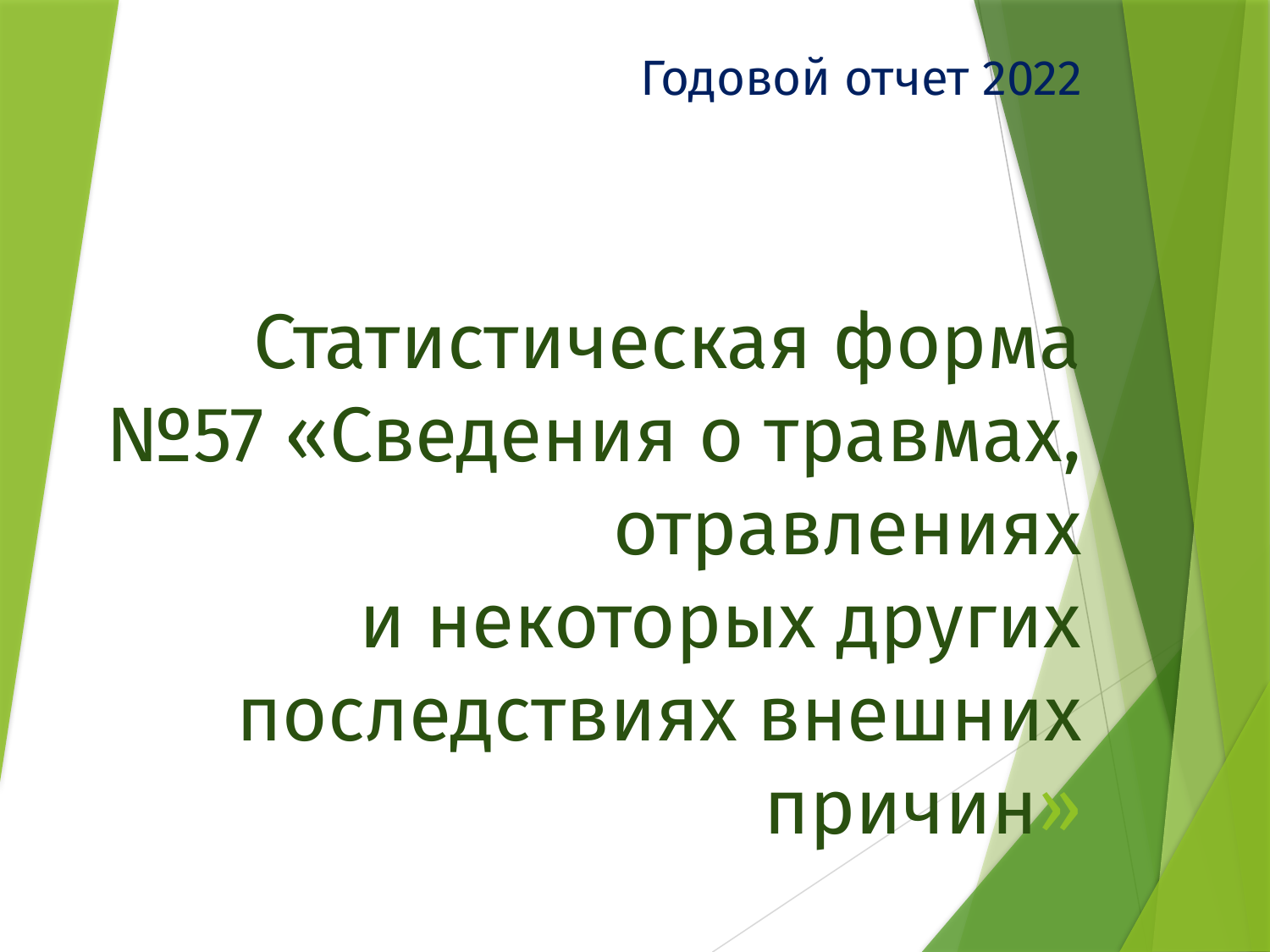

# Годовой отчет 2022 Статистическая форма №57 «Сведения о травмах, отравлениях и некоторых других последствиях внешних причин»